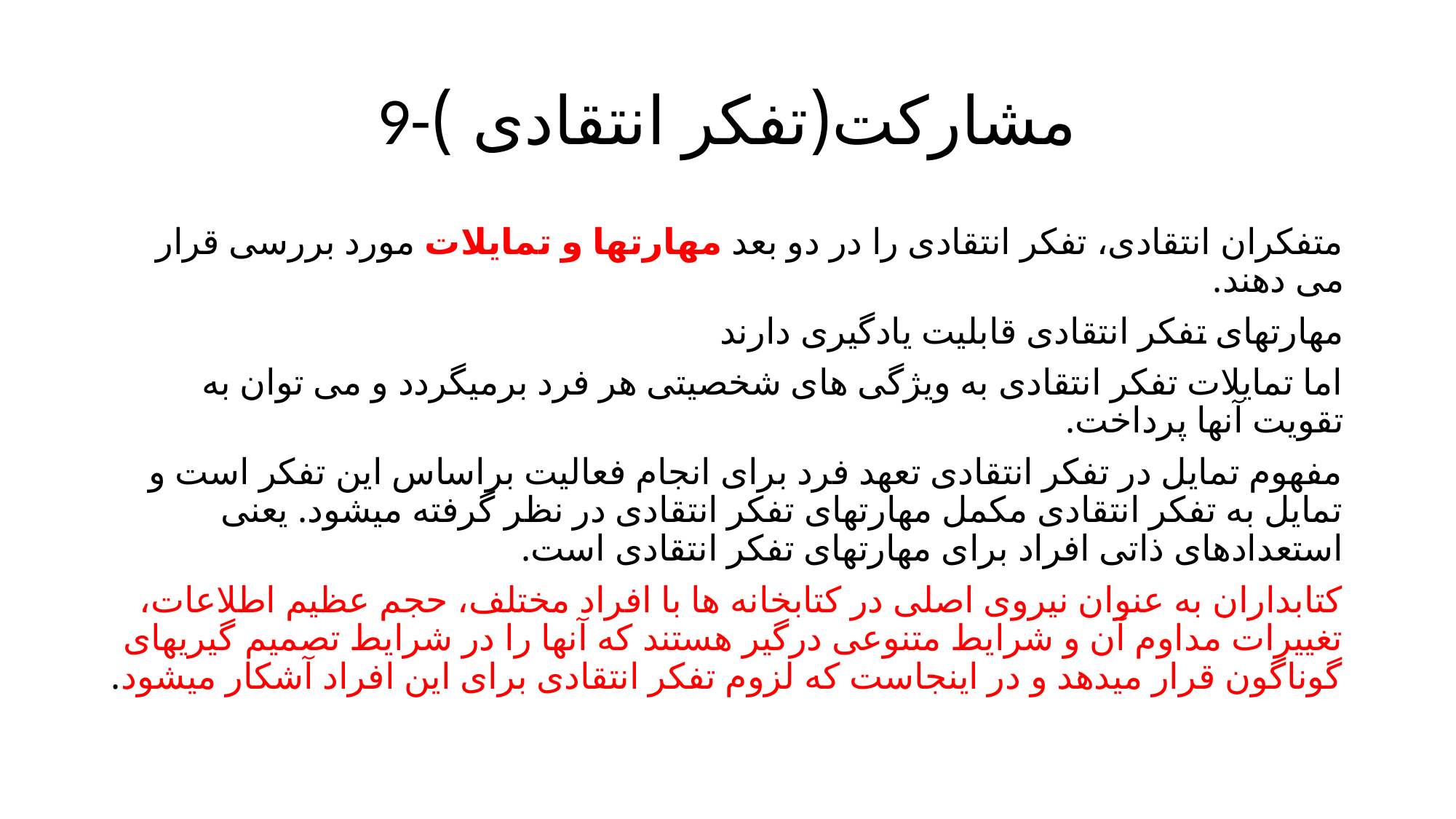

# 9-مشارکت(تفکر انتقادی )
متفکران انتقادی، تفکر انتقادی را در دو بعد مهارتها و تمایلات مورد بررسی قرار می دهند.
مهارتهای تفکر انتقادی قابلیت یادگیری دارند
اما تمایلات تفکر انتقادی به ویژگی های شخصیتی هر فرد برمیگردد و می توان به تقویت آنها پرداخت.
مفهوم تمایل در تفکر انتقادی تعهد فرد برای انجام فعالیت براساس این تفکر است و تمایل به تفکر انتقادی مکمل مهارتهای تفکر انتقادی در نظر گرفته میشود. یعنی استعدادهای ذاتی افراد برای مهارتهای تفکر انتقادی است.
کتابداران به عنوان نیروی اصلی در کتابخانه ها با افراد مختلف، حجم عظیم اطلاعات، تغییرات مداوم آن و شرایط متنوعی درگیر هستند که آنها را در شرایط تصمیم گیریهای گوناگون قرار میدهد و در اینجاست که لزوم تفکر انتقادی برای این افراد آشکار میشود.